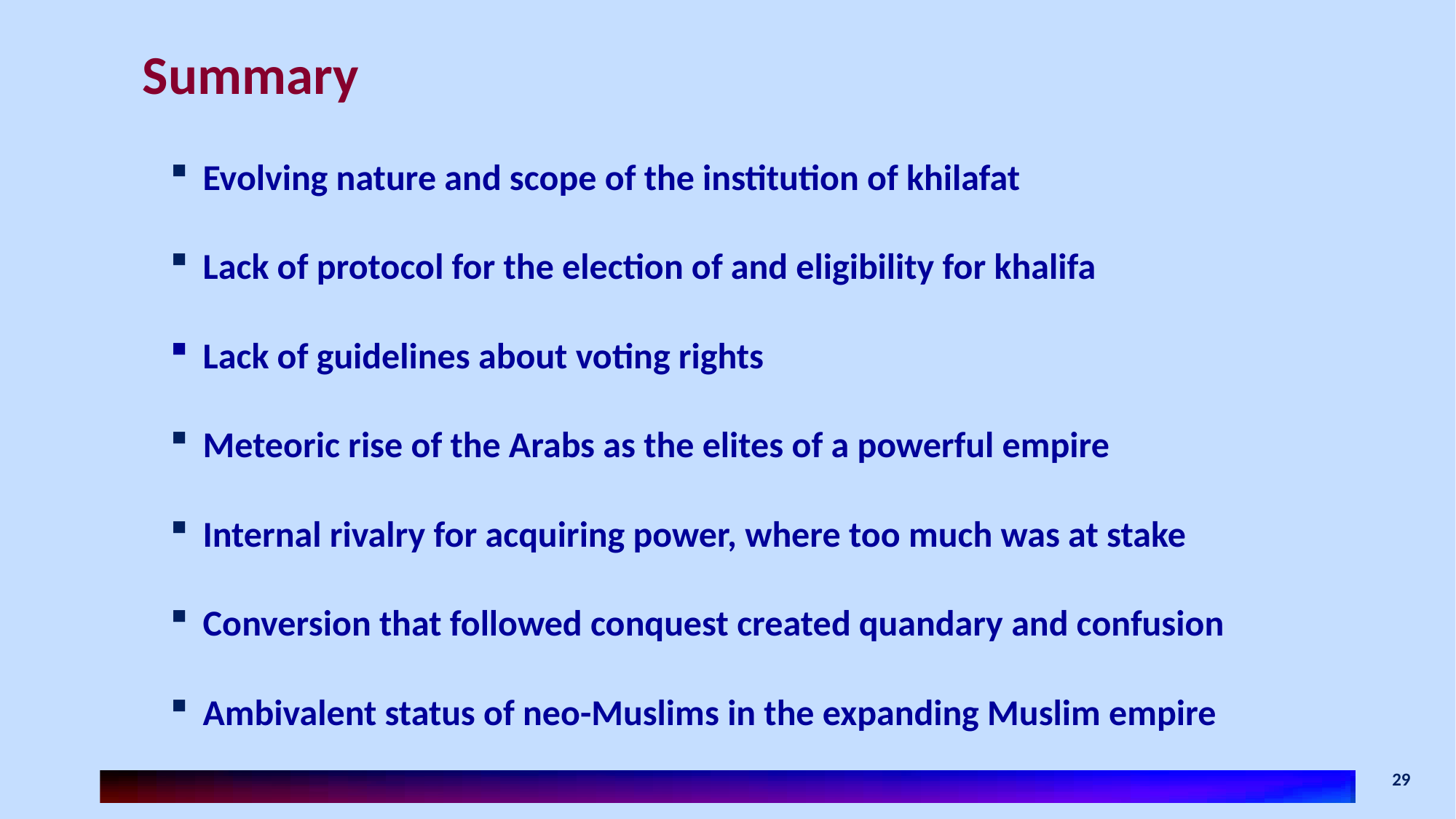

# Summary
Evolving nature and scope of the institution of khilafat
Lack of protocol for the election of and eligibility for khalifa
Lack of guidelines about voting rights
Meteoric rise of the Arabs as the elites of a powerful empire
Internal rivalry for acquiring power, where too much was at stake
Conversion that followed conquest created quandary and confusion
Ambivalent status of neo-Muslims in the expanding Muslim empire

29